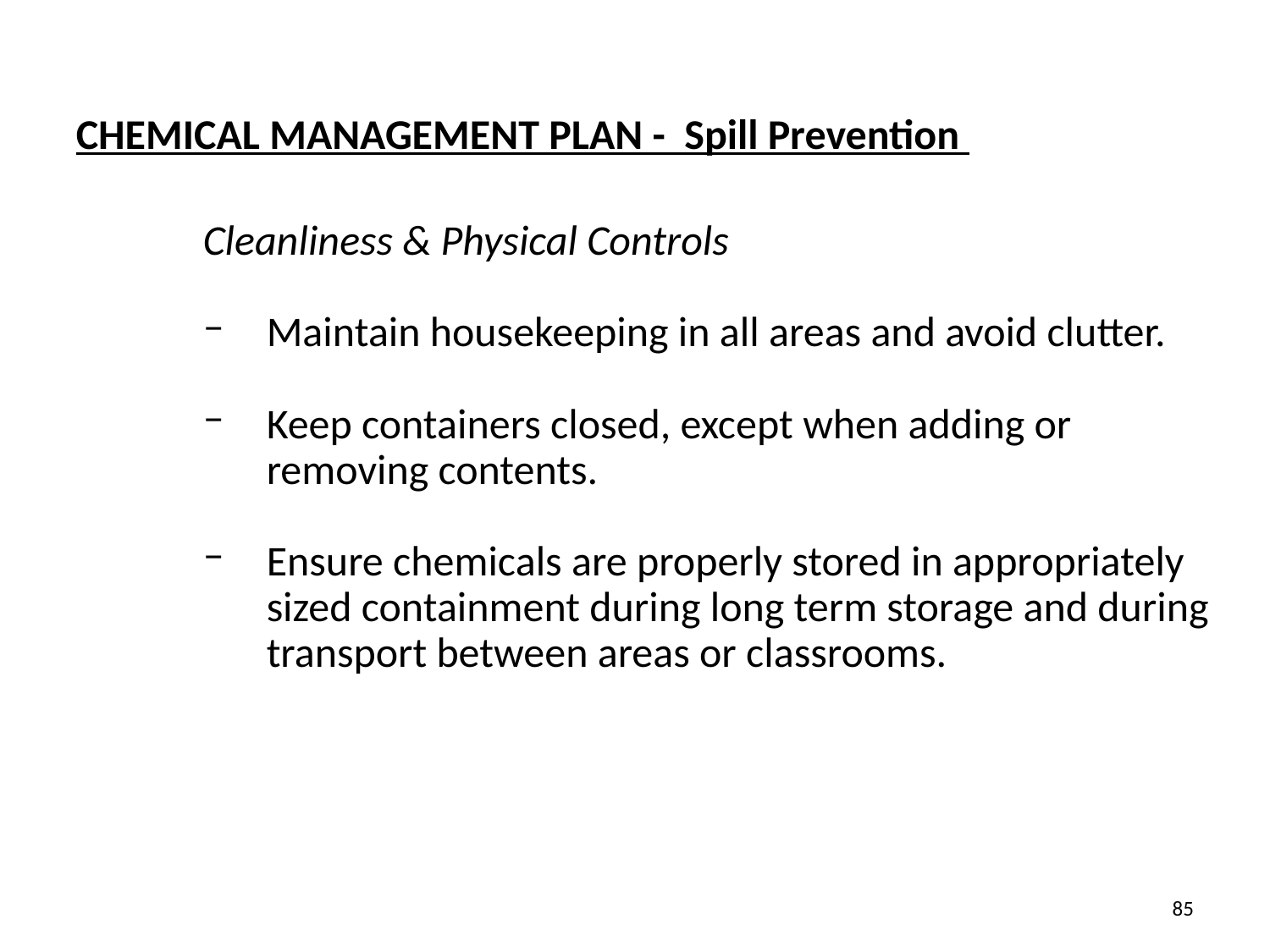

CHEMICAL MANAGEMENT PLAN -  Spill Prevention
Cleanliness & Physical Controls

Maintain housekeeping in all areas and avoid clutter.

Keep containers closed, except when adding or removing contents.

Ensure chemicals are properly stored in appropriately sized containment during long term storage and during transport between areas or classrooms.
85